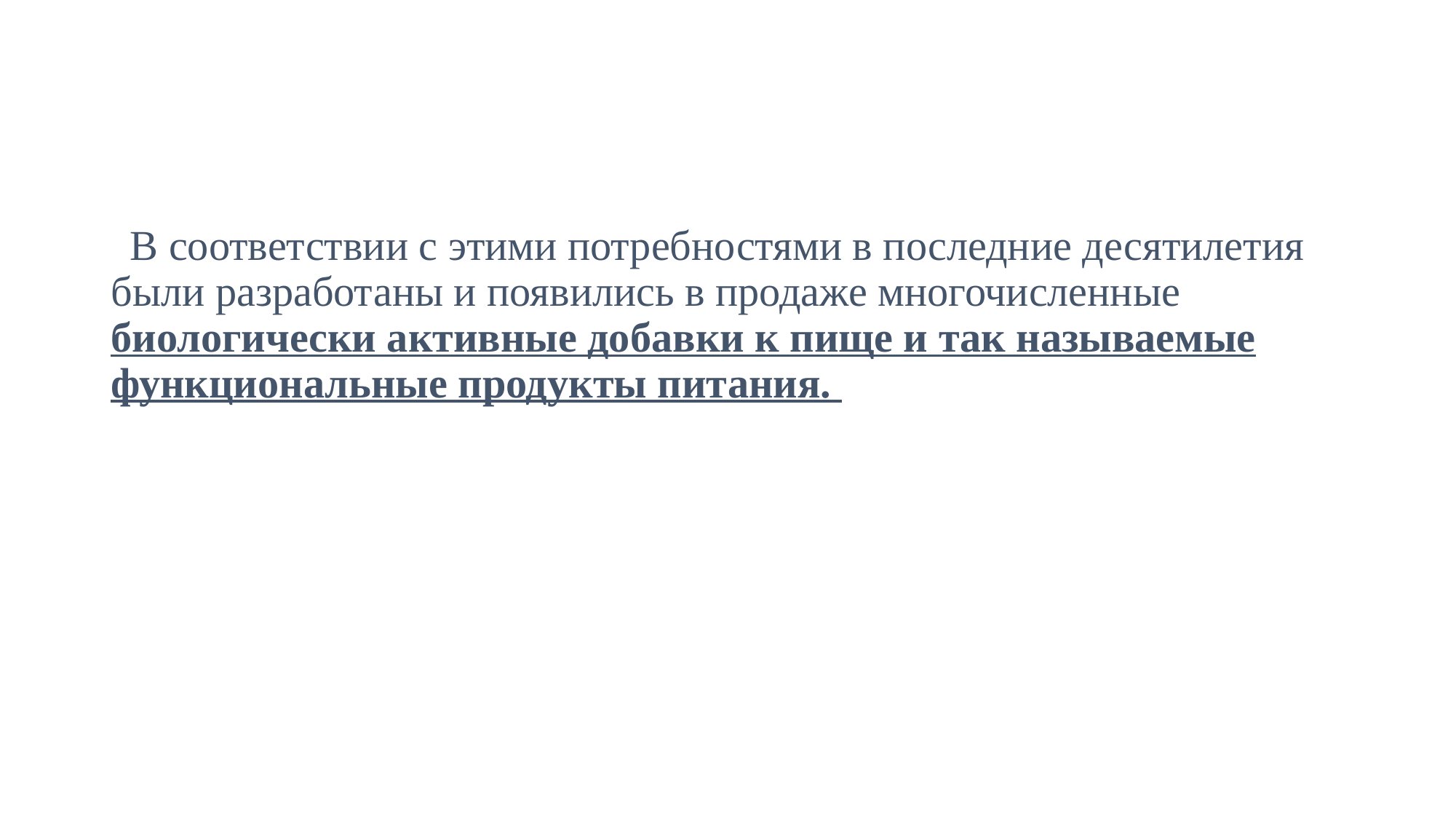

#
  В соответствии с этими потребностями в последние десятилетия были разработаны и появились в продаже многочисленные биологически активные добавки к пище и так называемые функциональные продукты питания.